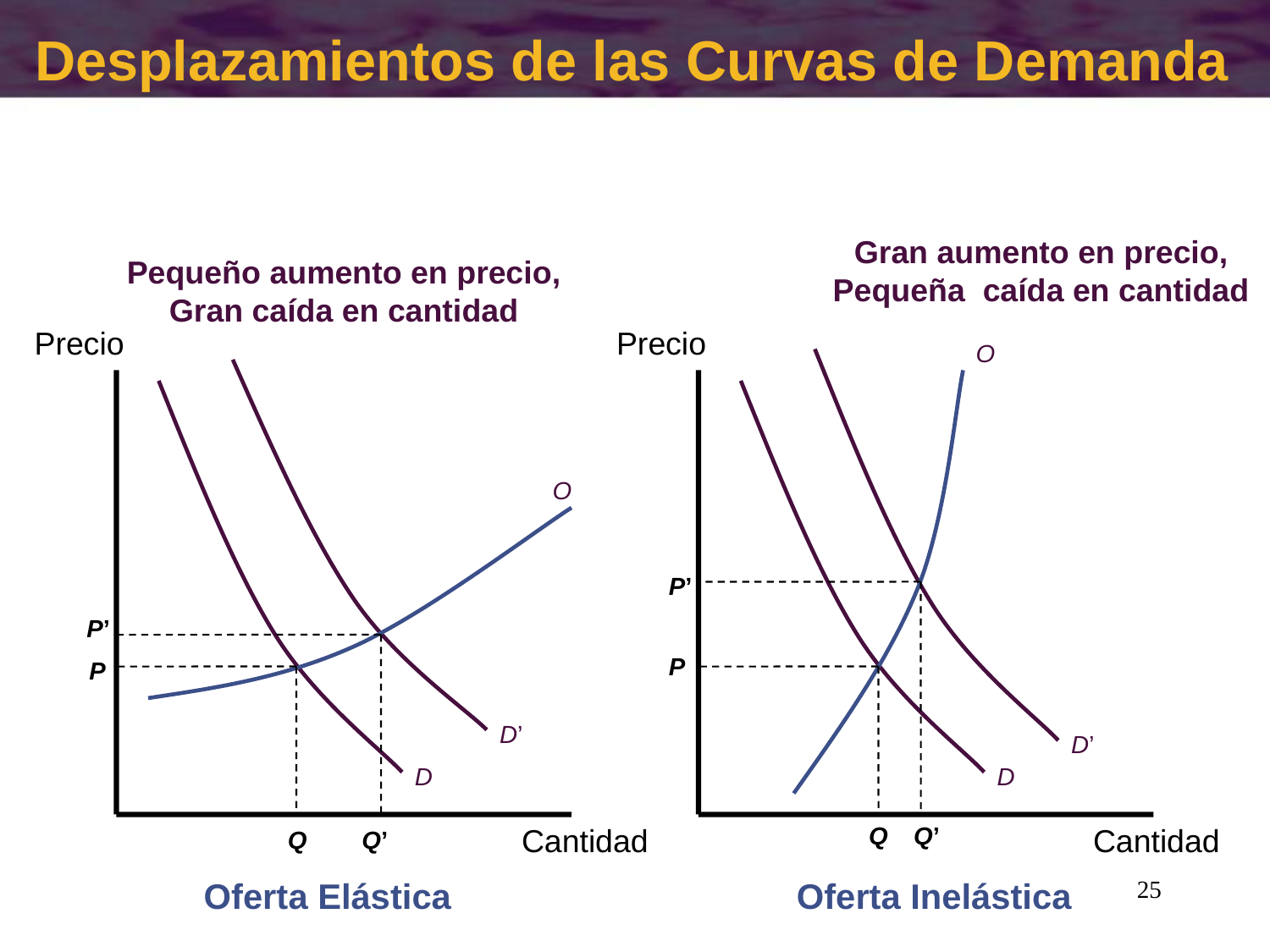

# Desplazamientos de las Curvas de Demanda
Gran aumento en precio,
Pequeña  caída en cantidad

Pequeño aumento en precio,
Gran caída en cantidad

Precio
Precio
O

O

P’

P’

P
P

D’
D’
D
D

Cantidad

Q
Q’
Cantidad
Q
Q’
Oferta Elástica
Oferta Inelástica
25